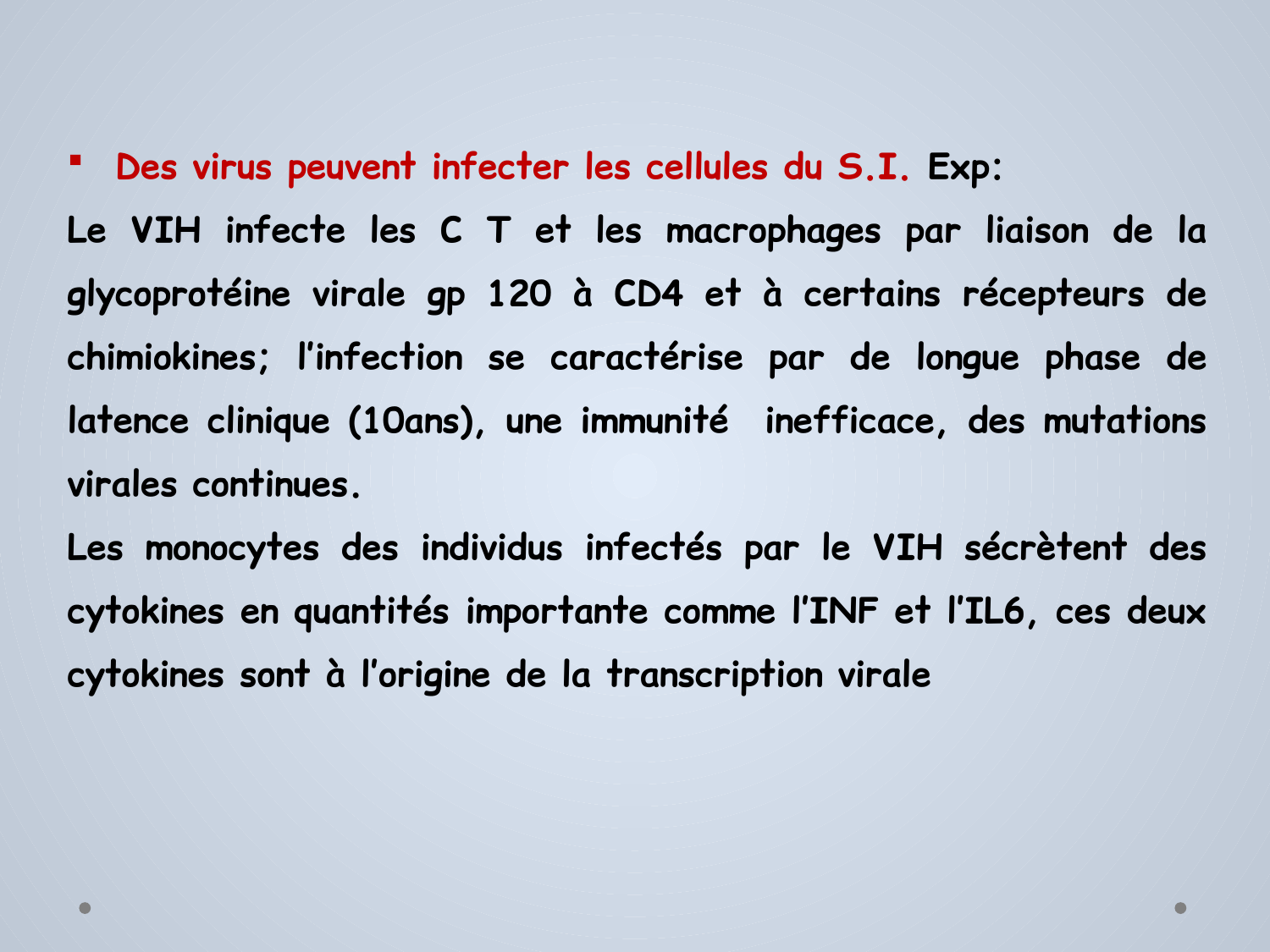

Des virus peuvent infecter les cellules du S.I. Exp:
Le VIH infecte les C T et les macrophages par liaison de la glycoprotéine virale gp 120 à CD4 et à certains récepteurs de chimiokines; l’infection se caractérise par de longue phase de latence clinique (10ans), une immunité  inefficace, des mutations virales continues.
Les monocytes des individus infectés par le VIH sécrètent des cytokines en quantités importante comme l’INF et l’IL6, ces deux cytokines sont à l’origine de la transcription virale